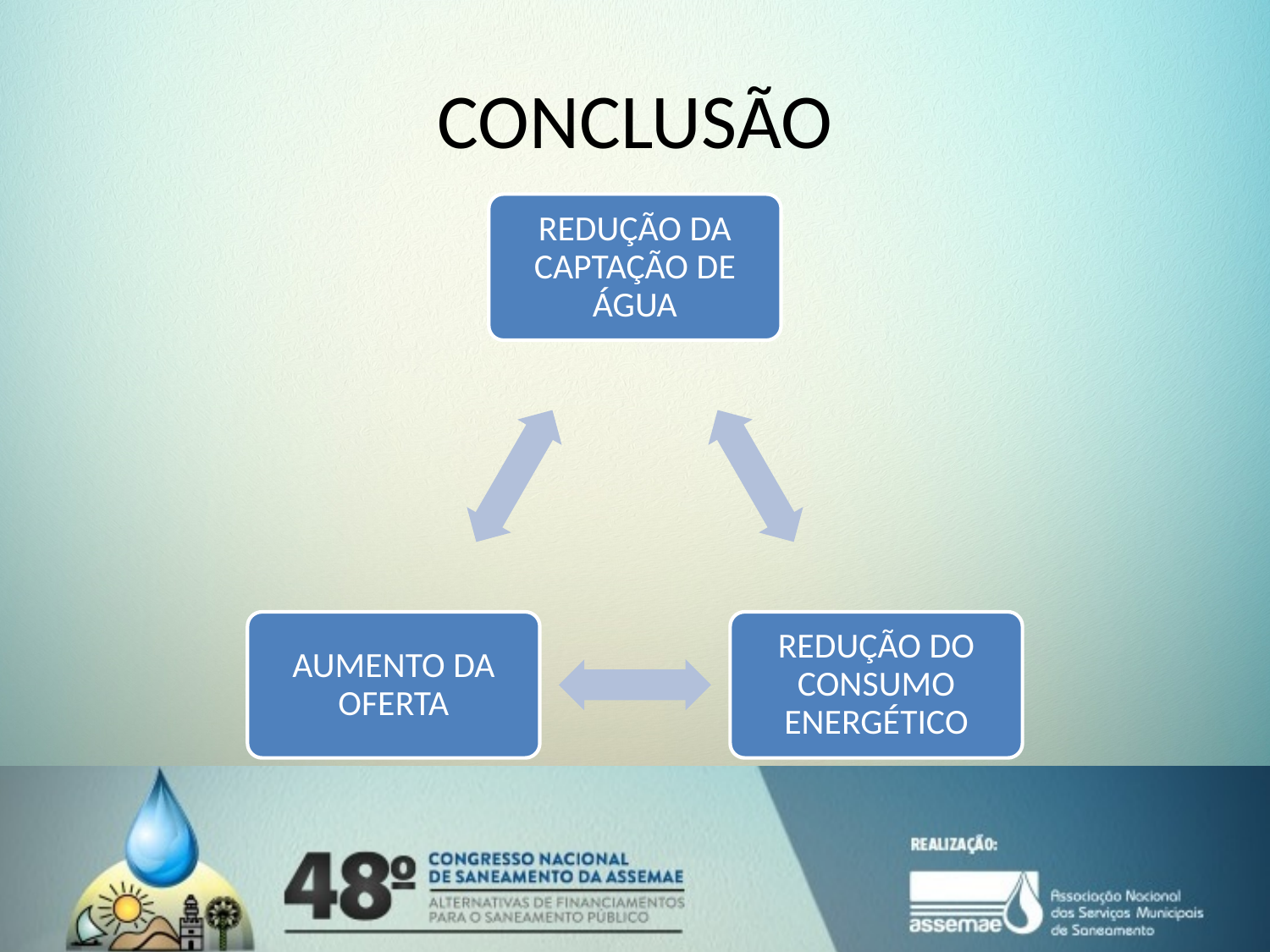

# CONCLUSÃO
REDUÇÃO DA CAPTAÇÃO DE ÁGUA

AUMENTO DA OFERTA
REDUÇÃO DO CONSUMO ENERGÉTICO